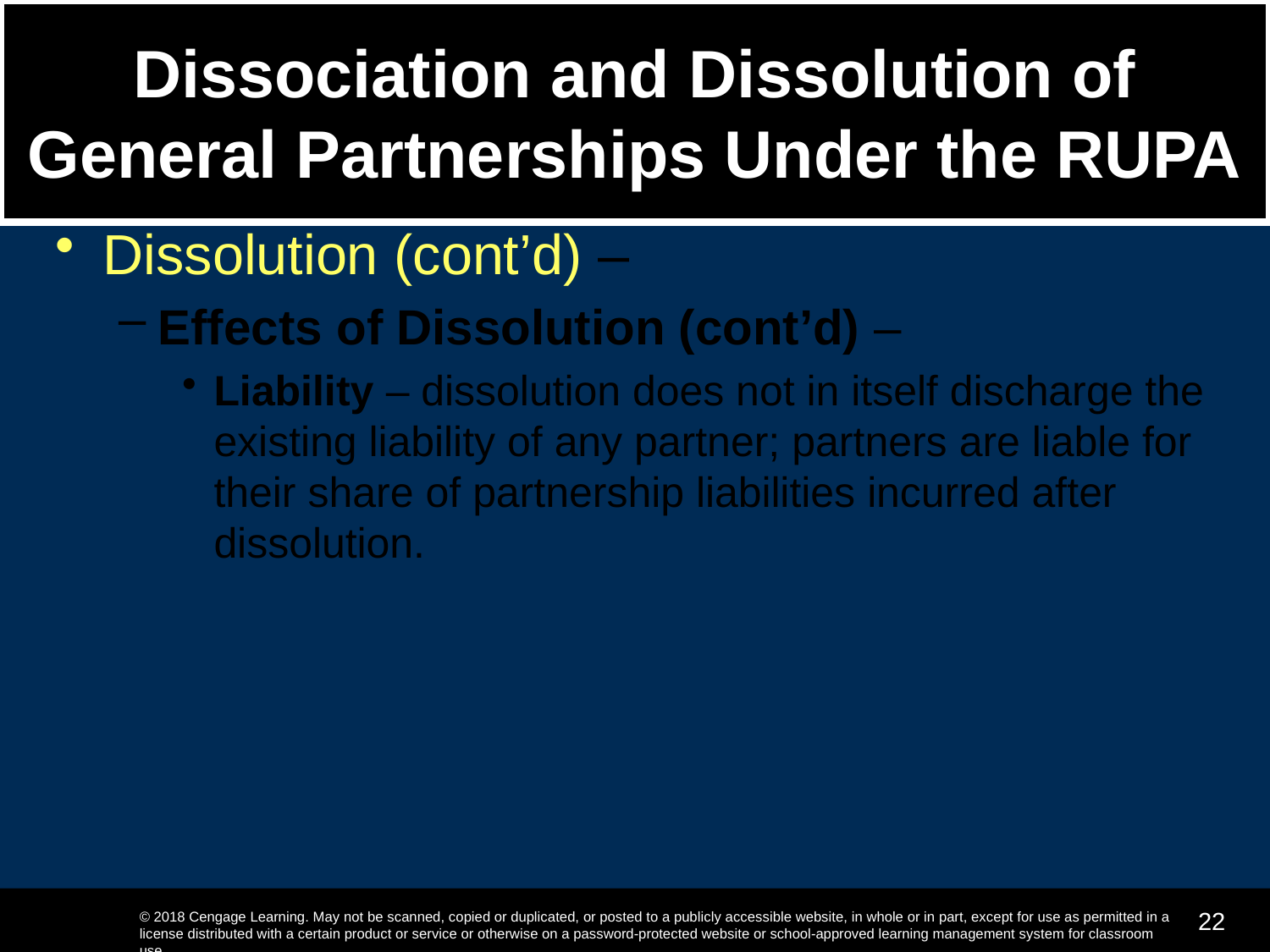

# Dissociation and Dissolution of General Partnerships Under the RUPA
Dissolution (cont’d) –
Effects of Dissolution (cont’d) –
Liability – dissolution does not in itself discharge the existing liability of any partner; partners are liable for their share of partnership liabilities incurred after dissolution.
22